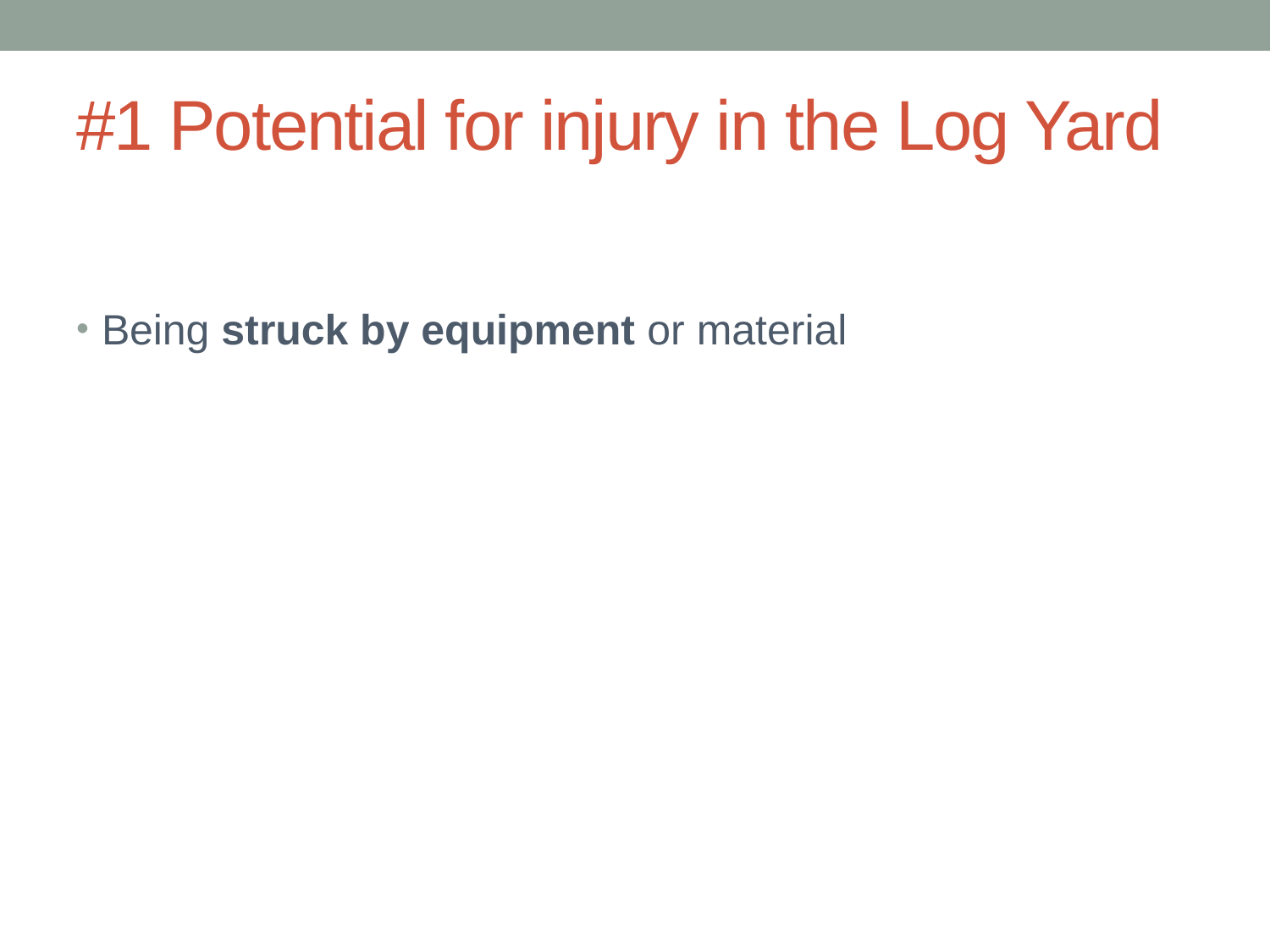

# #1 Potential for injury in the Log Yard
Being struck by equipment or material